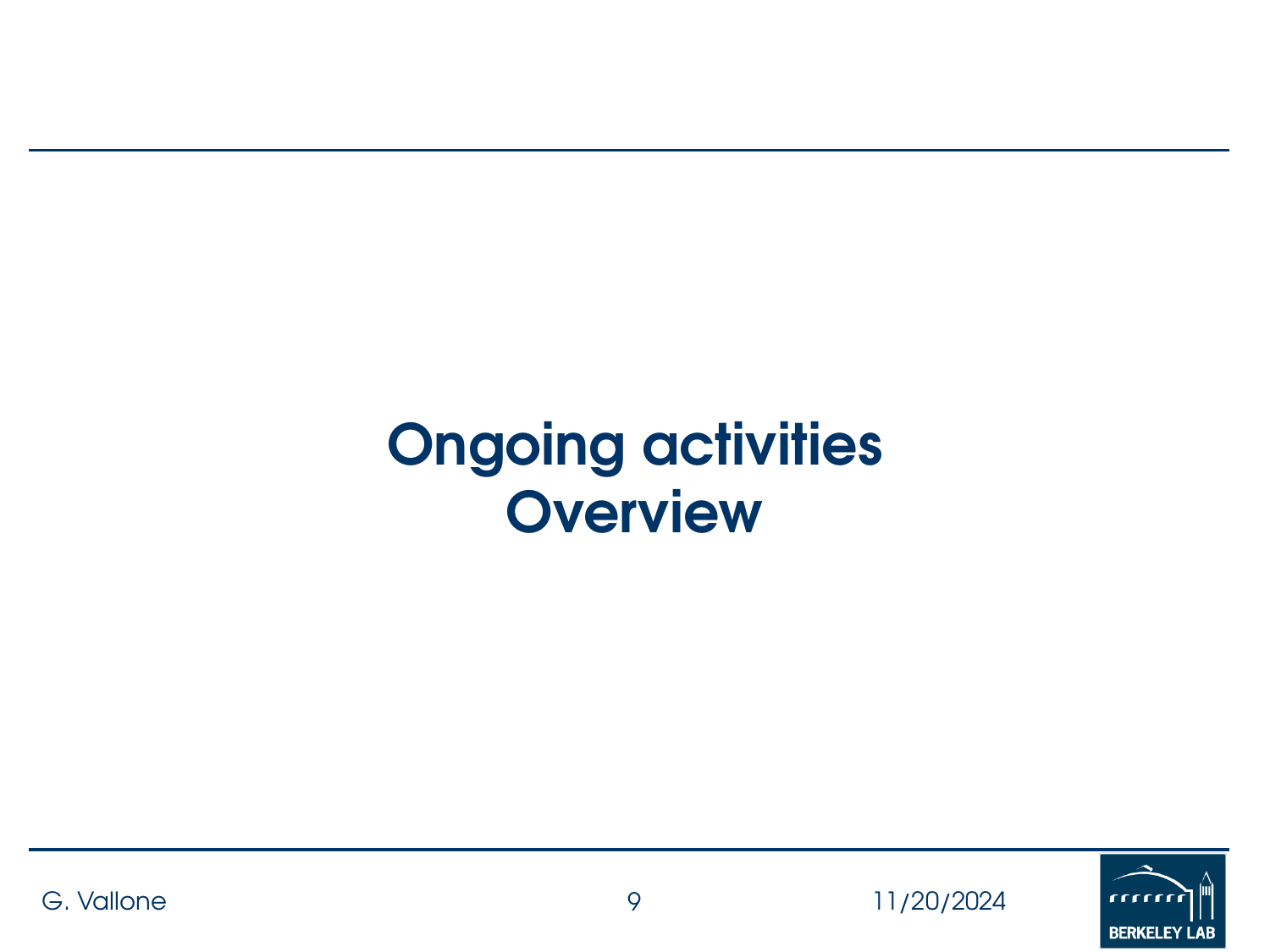

# Ongoing activities Overview
G. Vallone
9